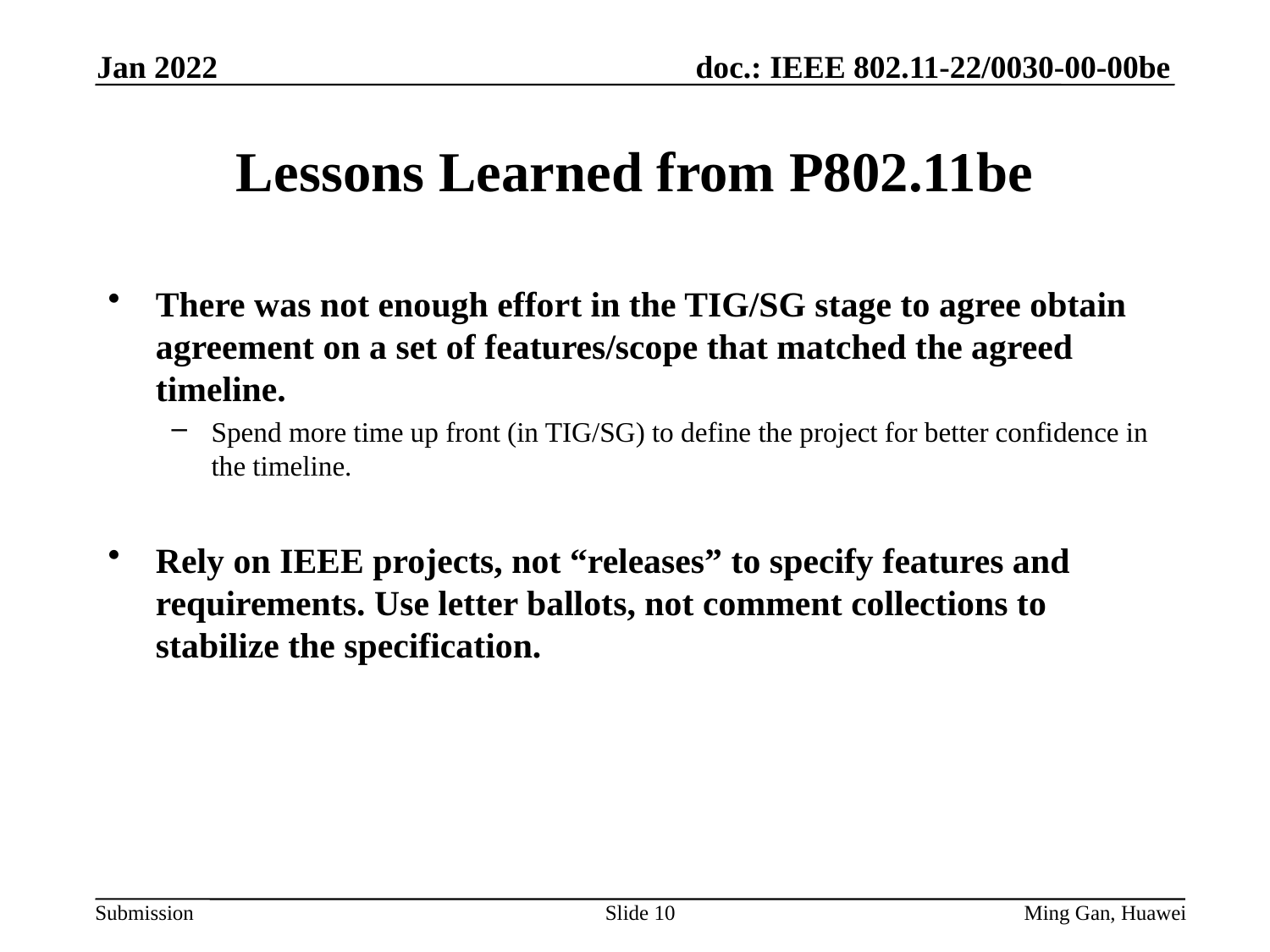

Jan 2022
# Lessons Learned from P802.11be
There was not enough effort in the TIG/SG stage to agree obtain agreement on a set of features/scope that matched the agreed timeline.
Spend more time up front (in TIG/SG) to define the project for better confidence in the timeline.

Rely on IEEE projects, not “releases” to specify features and requirements. Use letter ballots, not comment collections to stabilize the specification.
Slide 10
Ming Gan, Huawei